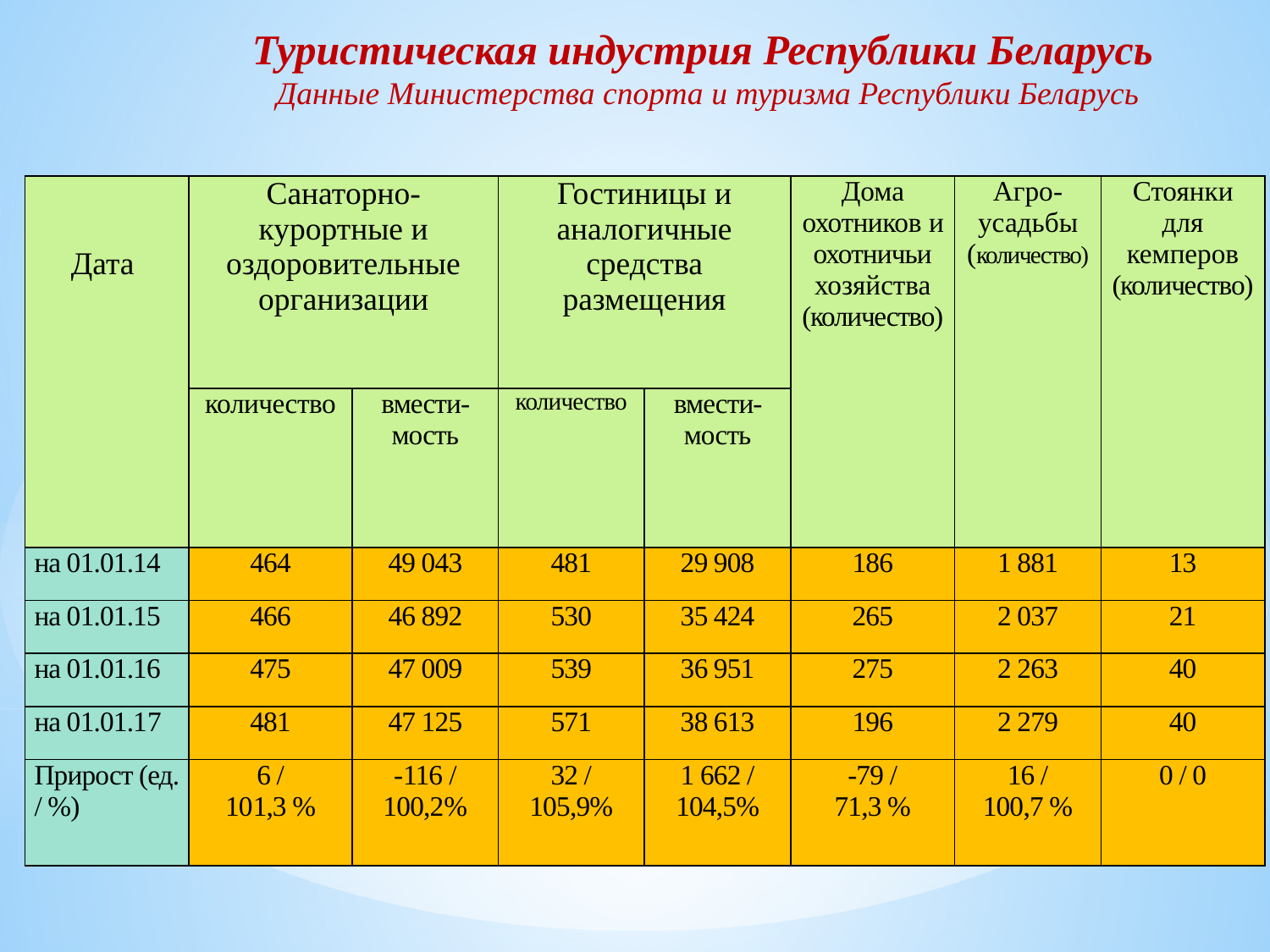

Туристическая индустрия Республики Беларусь
Данные Министерства спорта и туризма Республики Беларусь
| Дата | Санаторно-курортные и оздоровительные организации |  | Гостиницы и аналогичные средства размещения |  | Дома охотников и охотничьи хозяйства (количество) | Агро-усадьбы (количество) | Стоянки для кемперов (количество) |
| --- | --- | --- | --- | --- | --- | --- | --- |
|  | количество | вмести-мость | количество | вмести-мость |  |  |  |
| на 01.01.14 | 464 | 49 043 | 481 | 29 908 | 186 | 1 881 | 13 |
| на 01.01.15 | 466 | 46 892 | 530 | 35 424 | 265 | 2 037 | 21 |
| на 01.01.16 | 475 | 47 009 | 539 | 36 951 | 275 | 2 263 | 40 |
| на 01.01.17 | 481 | 47 125 | 571 | 38 613 | 196 | 2 279 | 40 |
| Прирост (ед. / %) | 6 / 101,3 % | -116 / 100,2% | 32 / 105,9% | 1 662 / 104,5% | -79 / 71,3 % | 16 / 100,7 % | 0 / 0 |